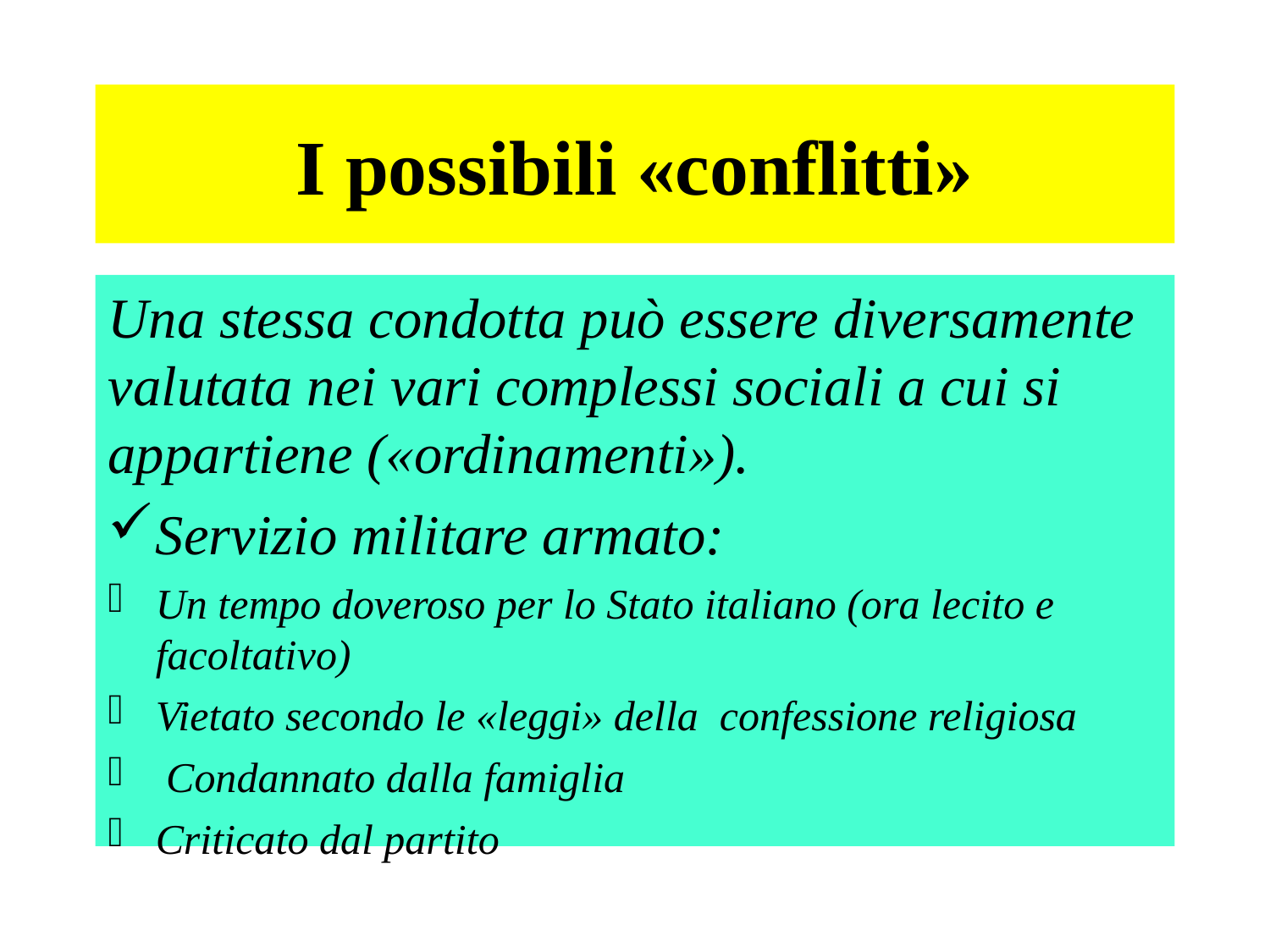

# I possibili «conflitti»
Una stessa condotta può essere diversamente valutata nei vari complessi sociali a cui si appartiene («ordinamenti»).
Servizio militare armato:
Un tempo doveroso per lo Stato italiano (ora lecito e facoltativo)
Vietato secondo le «leggi» della  confessione religiosa
 Condannato dalla famiglia
Criticato dal partito